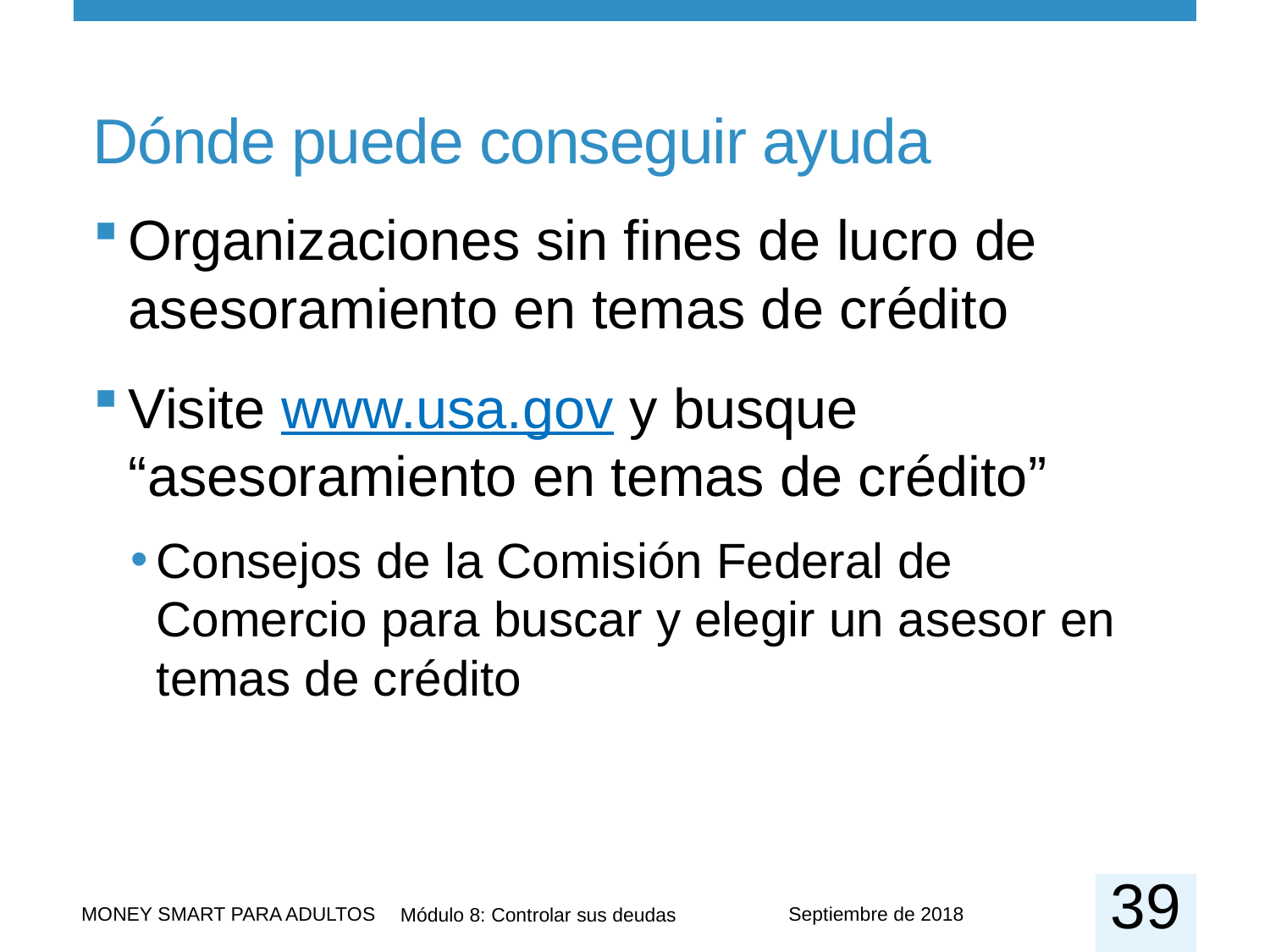

# Dónde puede conseguir ayuda
Organizaciones sin fines de lucro de asesoramiento en temas de crédito
Visite www.usa.gov y busque “asesoramiento en temas de crédito”
Consejos de la Comisión Federal de Comercio para buscar y elegir un asesor en temas de crédito
39